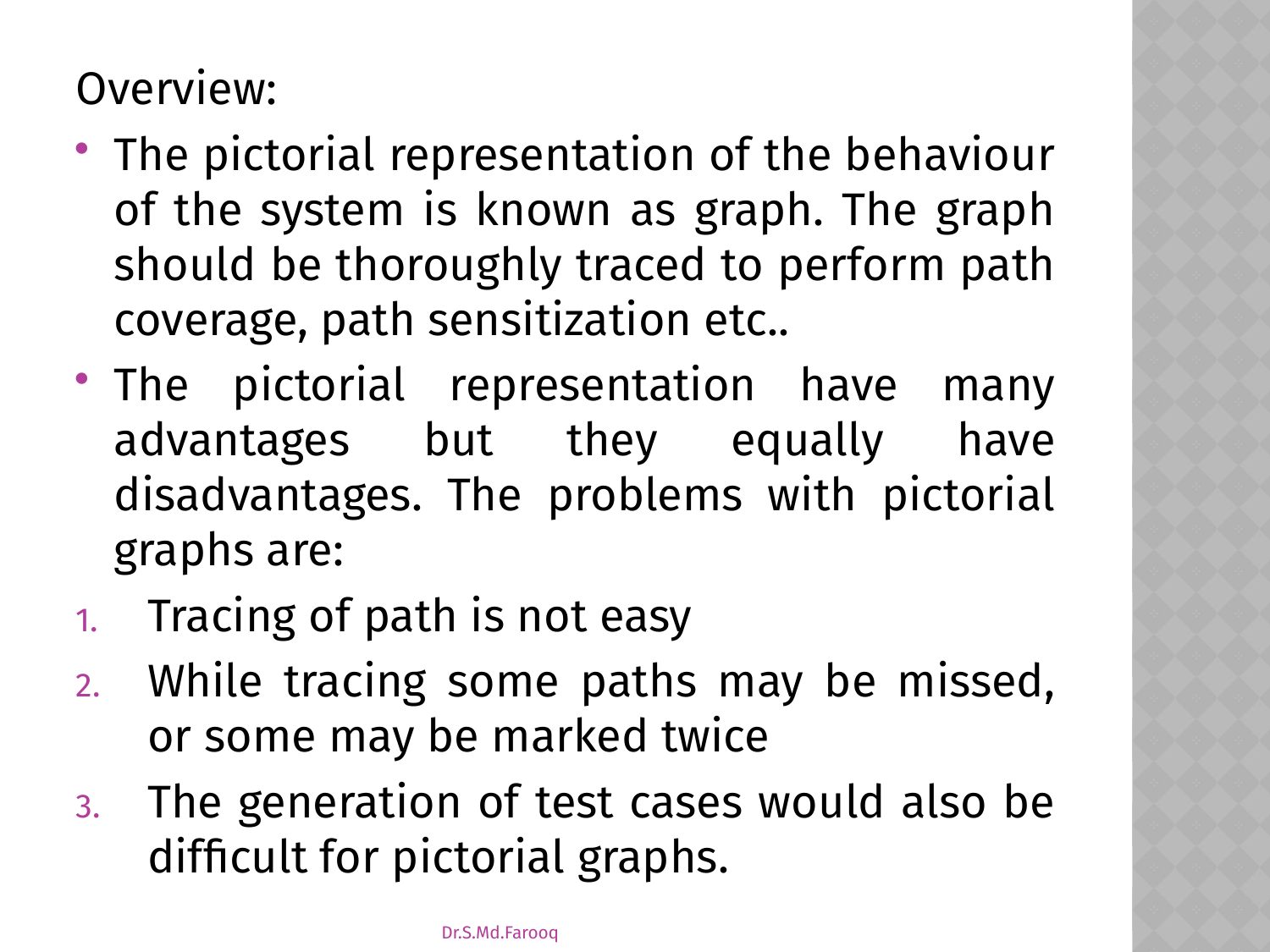

Overview:
The pictorial representation of the behaviour of the system is known as graph. The graph should be thoroughly traced to perform path coverage, path sensitization etc..
The pictorial representation have many advantages but they equally have disadvantages. The problems with pictorial graphs are:
Tracing of path is not easy
While tracing some paths may be missed, or some may be marked twice
The generation of test cases would also be difficult for pictorial graphs.

Dr.S.Md.Farooq